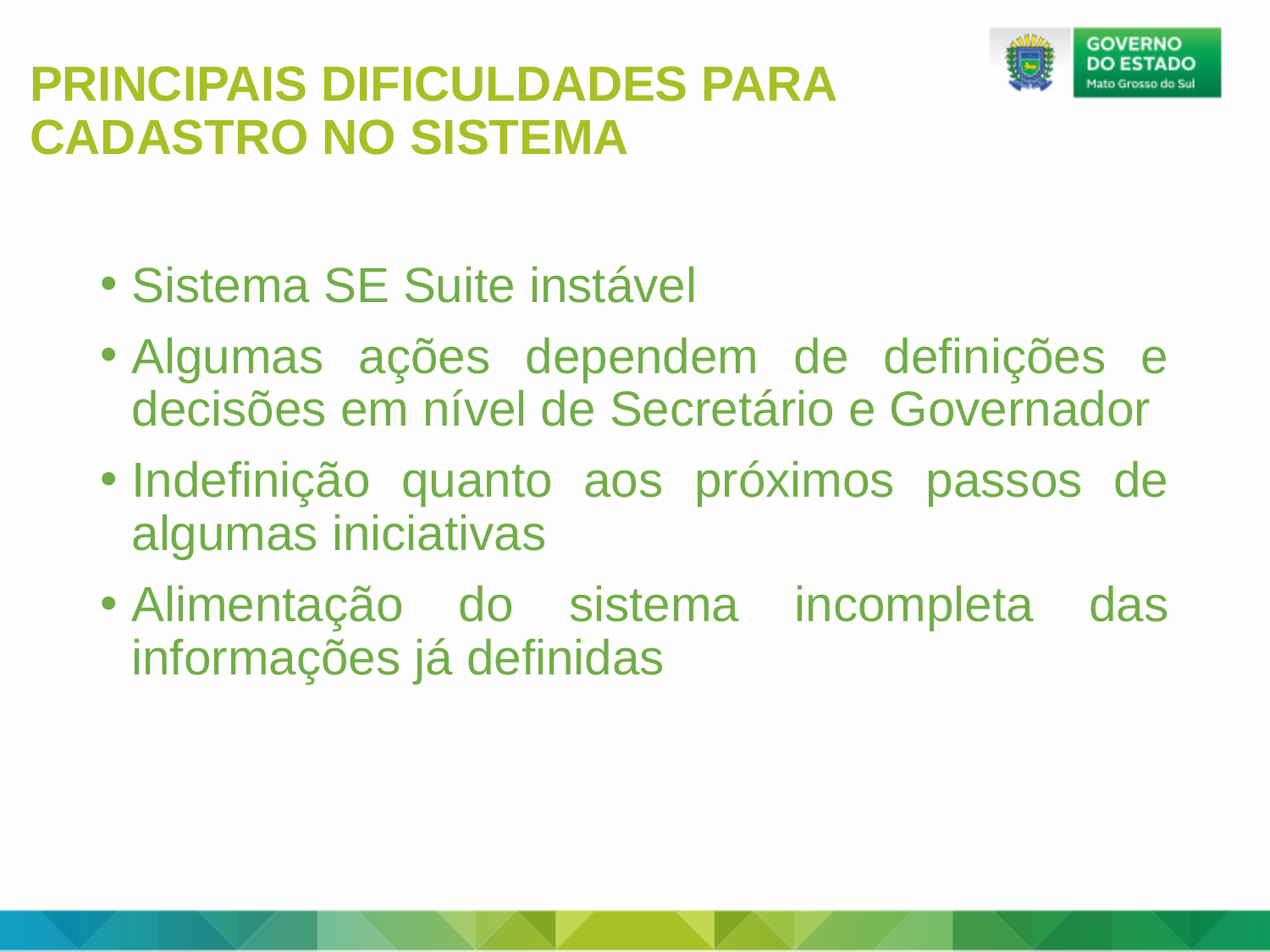

PRINCIPAIS DIFICULDADES PARA CADASTRO NO SISTEMA
Sistema SE Suite instável
Algumas ações dependem de definições e decisões em nível de Secretário e Governador
Indefinição quanto aos próximos passos de algumas iniciativas
Alimentação do sistema incompleta das informações já definidas